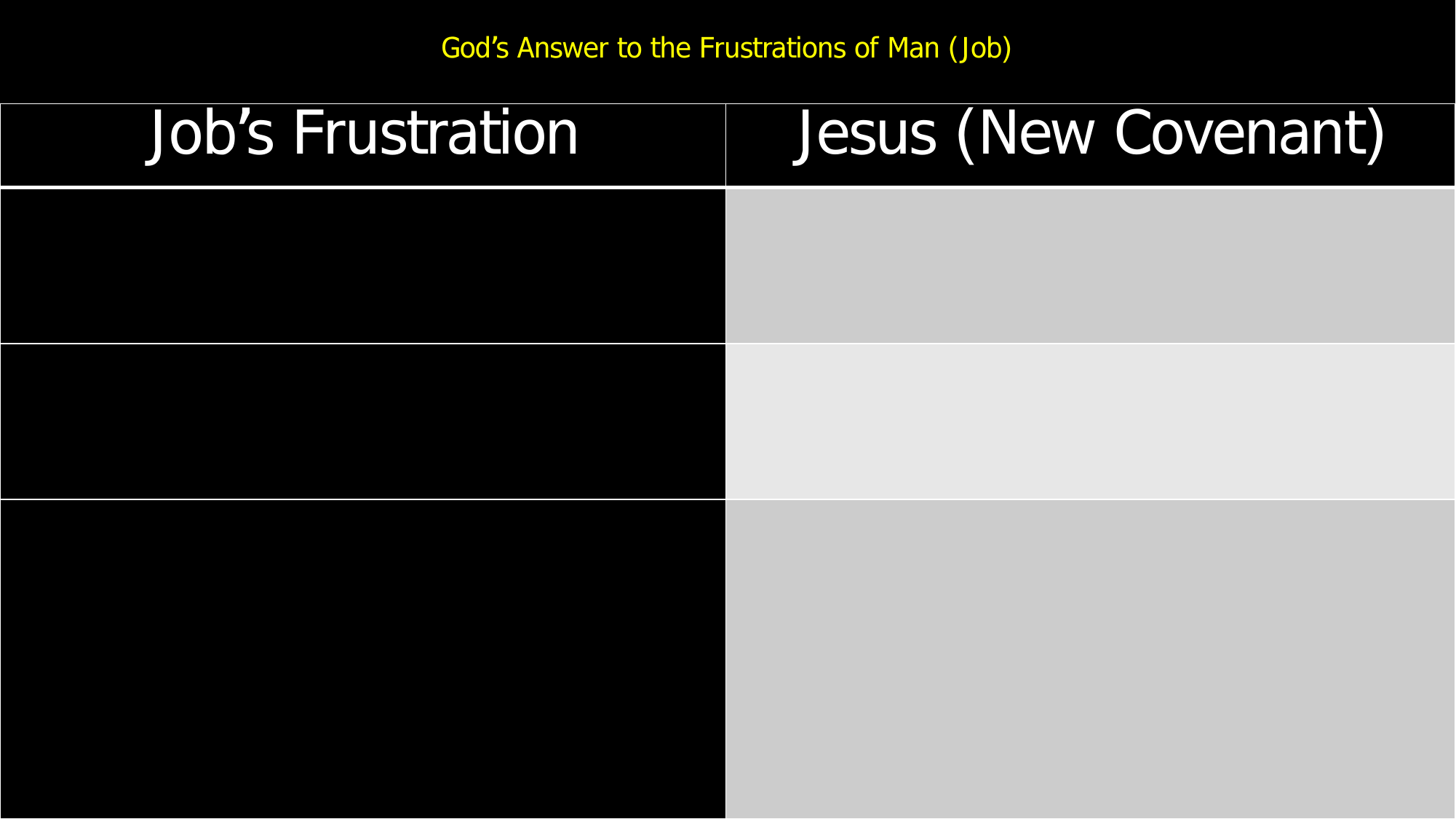

# God’s Answer to the Frustrations of Man (Job)
| Job’s Frustration | Jesus (New Covenant) |
| --- | --- |
|  |  |
|  |  |
|  |  |